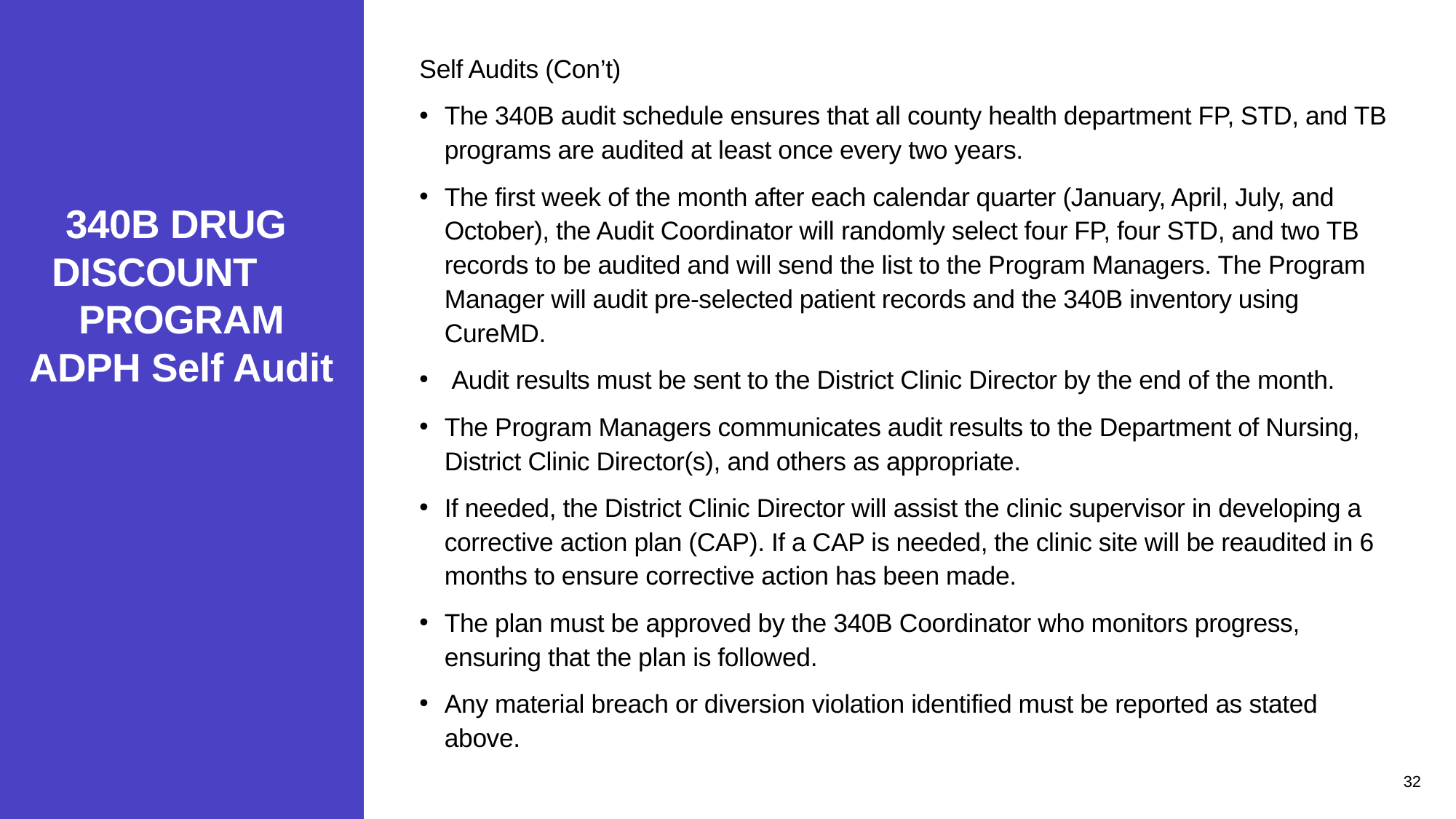

Self Audits (Con’t)
The 340B audit schedule ensures that all county health department FP, STD, and TB programs are audited at least once every two years.
The first week of the month after each calendar quarter (January, April, July, and October), the Audit Coordinator will randomly select four FP, four STD, and two TB records to be audited and will send the list to the Program Managers. The Program Manager will audit pre-selected patient records and the 340B inventory using CureMD.
 Audit results must be sent to the District Clinic Director by the end of the month.
The Program Managers communicates audit results to the Department of Nursing, District Clinic Director(s), and others as appropriate.
If needed, the District Clinic Director will assist the clinic supervisor in developing a corrective action plan (CAP). If a CAP is needed, the clinic site will be reaudited in 6 months to ensure corrective action has been made.
The plan must be approved by the 340B Coordinator who monitors progress, ensuring that the plan is followed.
Any material breach or diversion violation identified must be reported as stated above.

# 340B DRUG DISCOUNT      PROGRAM ADPH Self Audit
32